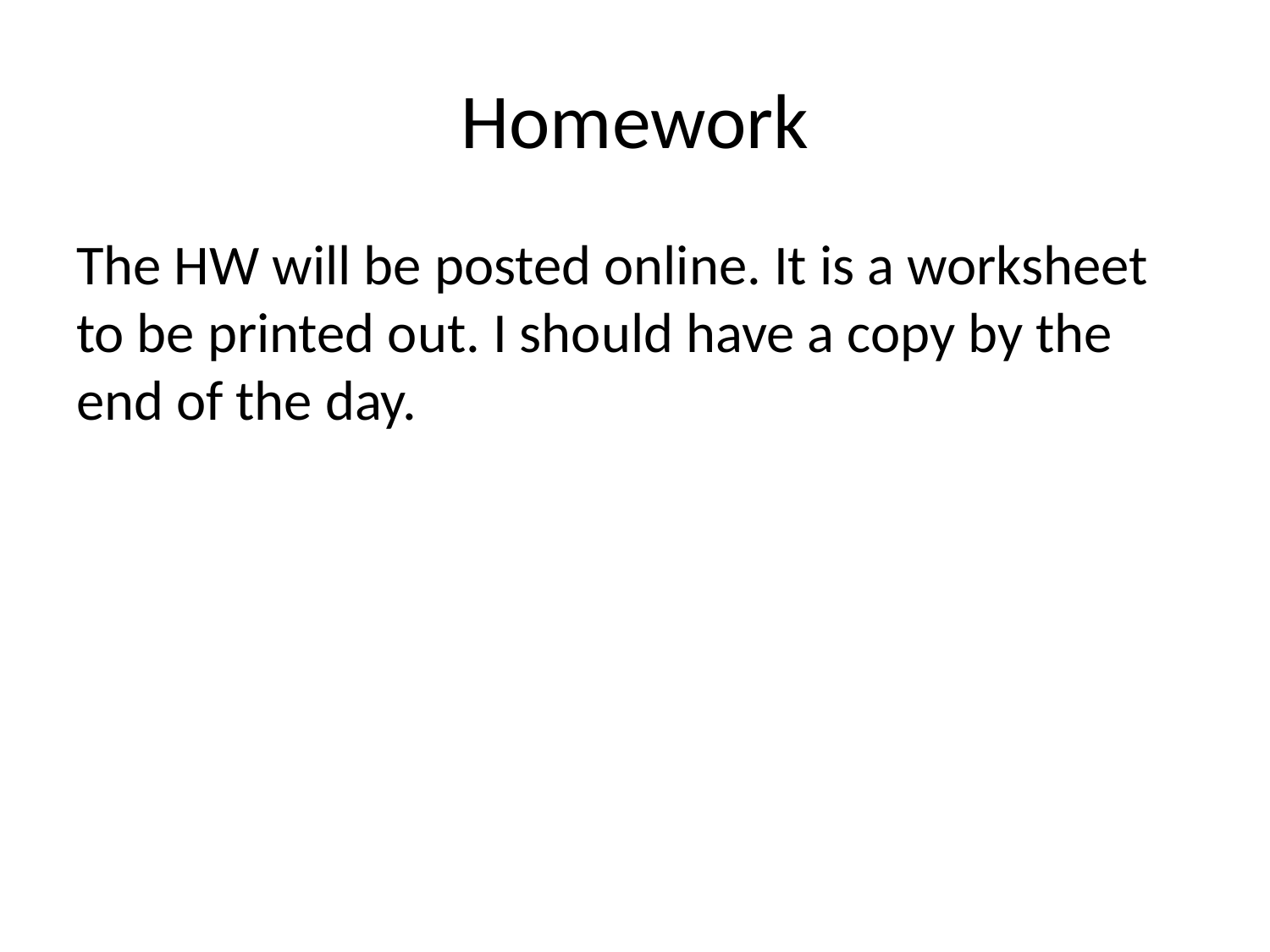

# Homework
The HW will be posted online. It is a worksheet to be printed out. I should have a copy by the end of the day.